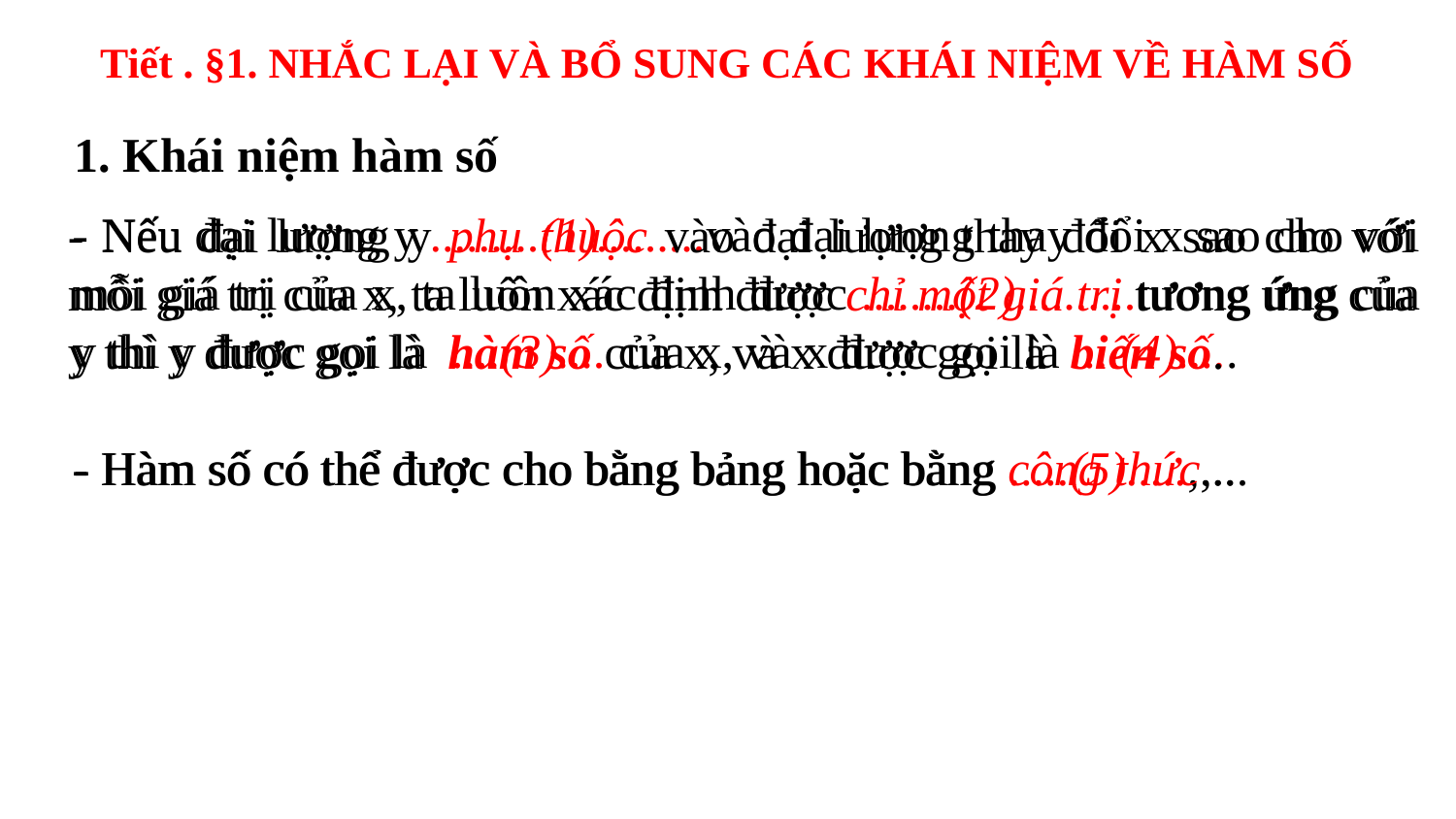

Tiết . §1. NHẮC LẠI VÀ BỔ SUNG CÁC KHÁI NIỆM VỀ HÀM SỐ
1. Khái niệm hàm số
- Nếu đại lượng y .........(1).........vào đại lượng thay đổi x sao cho với mỗi giá trị của x, ta luôn xác định được ........(2)..........tương ứng của y thì y được gọi là  ....(3).... của x, và x được gọi là  ...(4).....
- Nếu đại lượng y phụ thuộc vào đại lượng thay đổi x sao cho với mỗi giá trị của x, ta luôn xác định được chỉ một giá trị tương ứng của y thì y được gọi là  hàm số của x, và x được gọi là  biến số.
- Hàm số có thể được cho bằng bảng hoặc bằng công thức,...
- Hàm số có thể được cho bằng bảng hoặc bằng .....(5).....,...